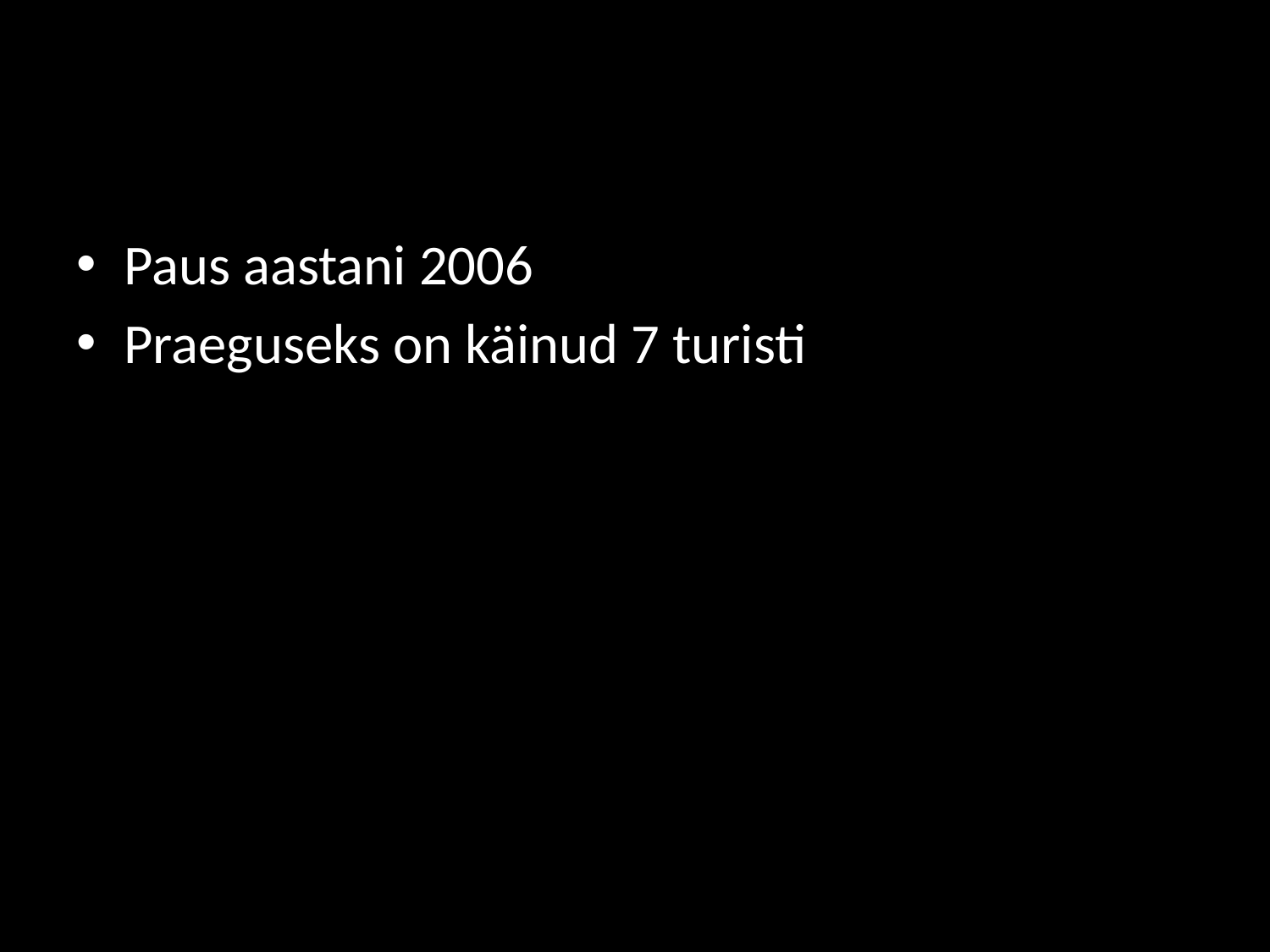

#
Paus aastani 2006
Praeguseks on käinud 7 turisti